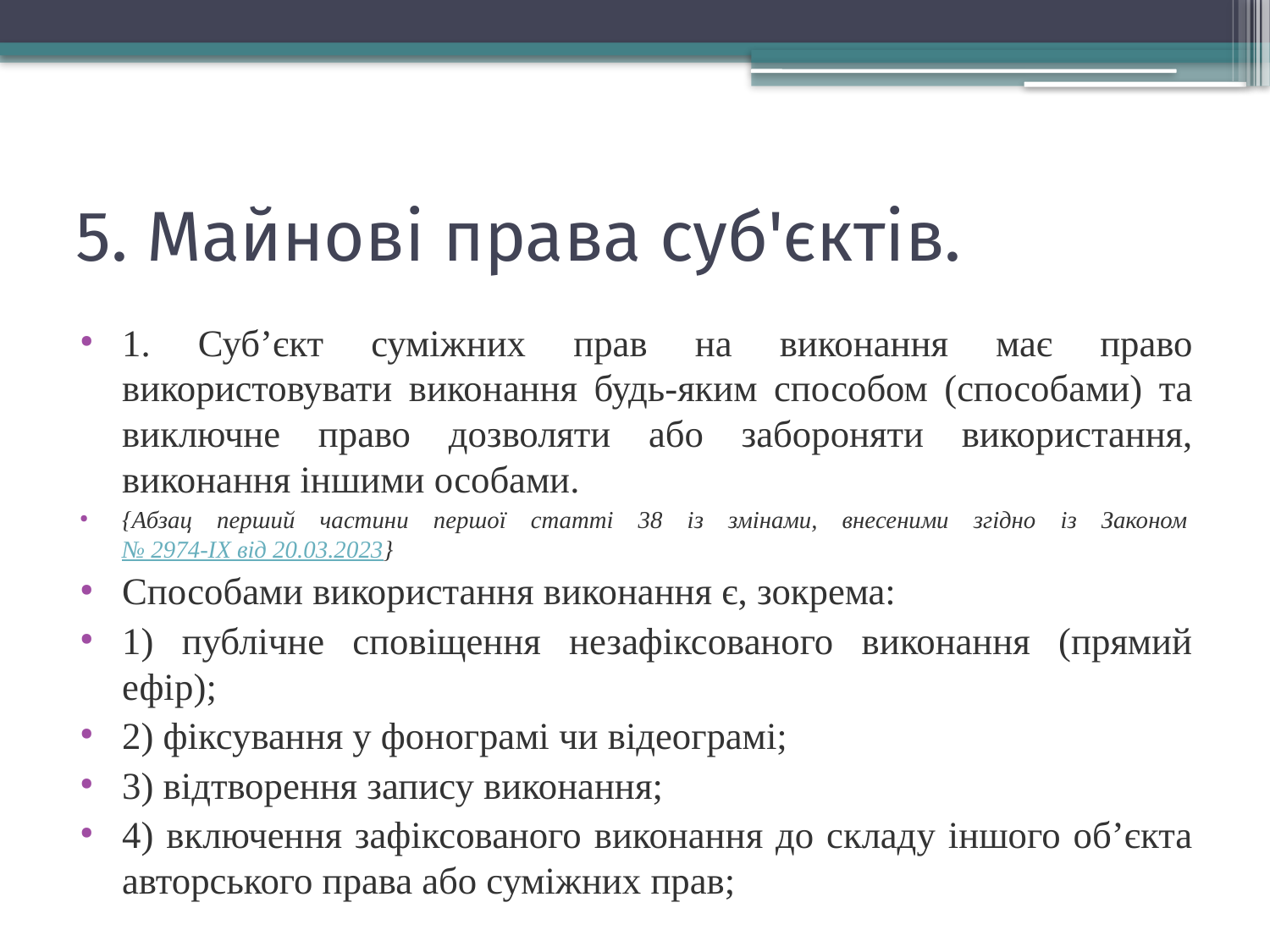

# 5. Майнові права суб'єктів.
1. Суб’єкт суміжних прав на виконання має право використовувати виконання будь-яким способом (способами) та виключне право дозволяти або забороняти використання, виконання іншими особами.
{Абзац перший частини першої статті 38 із змінами, внесеними згідно із Законом № 2974-IX від 20.03.2023}
Способами використання виконання є, зокрема:
1) публічне сповіщення незафіксованого виконання (прямий ефір);
2) фіксування у фонограмі чи відеограмі;
3) відтворення запису виконання;
4) включення зафіксованого виконання до складу іншого об’єкта авторського права або суміжних прав;